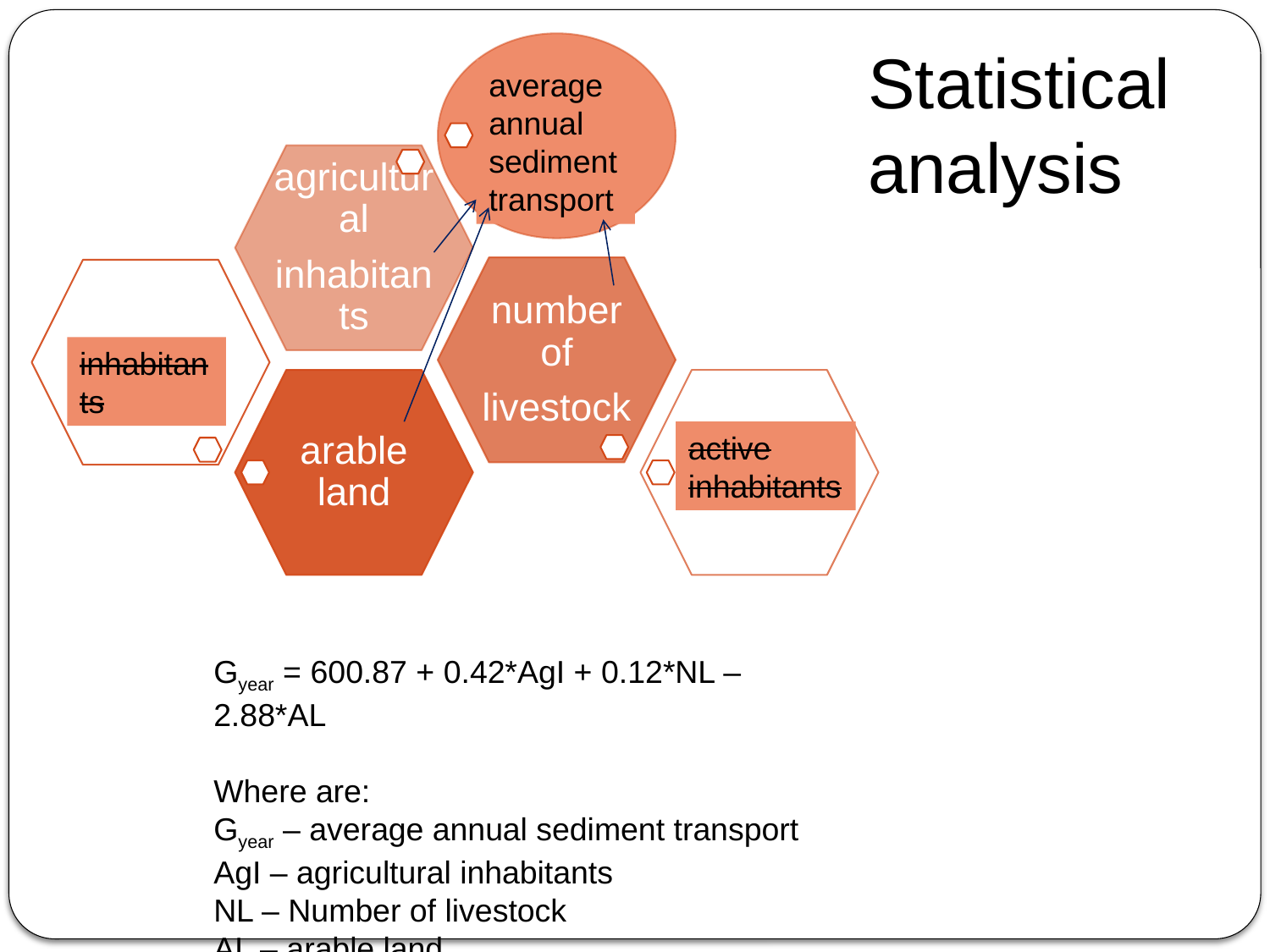

arable land
number of
livestock
agricultural
inhabitants
Statistical analysis
average annual sediment transport
inhabitants
active inhabitants
Gyear = 600.87 + 0.42*AgI + 0.12*NL – 2.88*AL

Where are:
Gyear – average annual sediment transport
AgI – agricultural inhabitants
NL – Number of livestock
AL – arable land